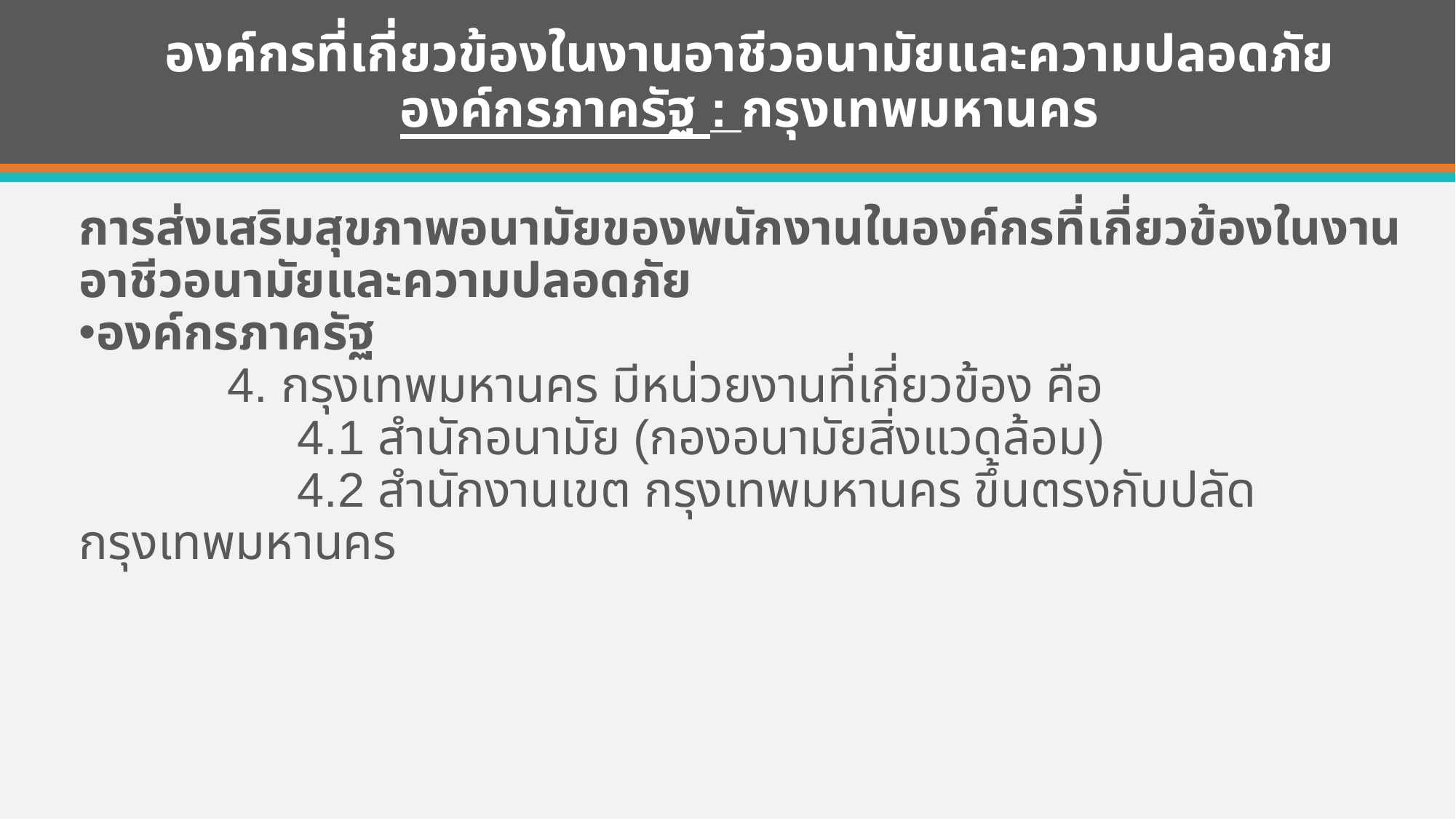

# องค์กรที่เกี่ยวข้องในงานอาชีวอนามัยและความปลอดภัย องค์กรภาครัฐ : กรุงเทพมหานคร
การส่งเสริมสุขภาพอนามัยของพนักงานในองค์กรที่เกี่ยวข้องในงานอาชีวอนามัยและความปลอดภัย
องค์กรภาครัฐ
           4. กรุงเทพมหานคร มีหน่วยงานที่เกี่ยวข้อง คือ
		4.1 สำนักอนามัย (กองอนามัยสิ่งแวดล้อม)
		4.2 สำนักงานเขต กรุงเทพมหานคร ขึ้นตรงกับปลัดกรุงเทพมหานคร